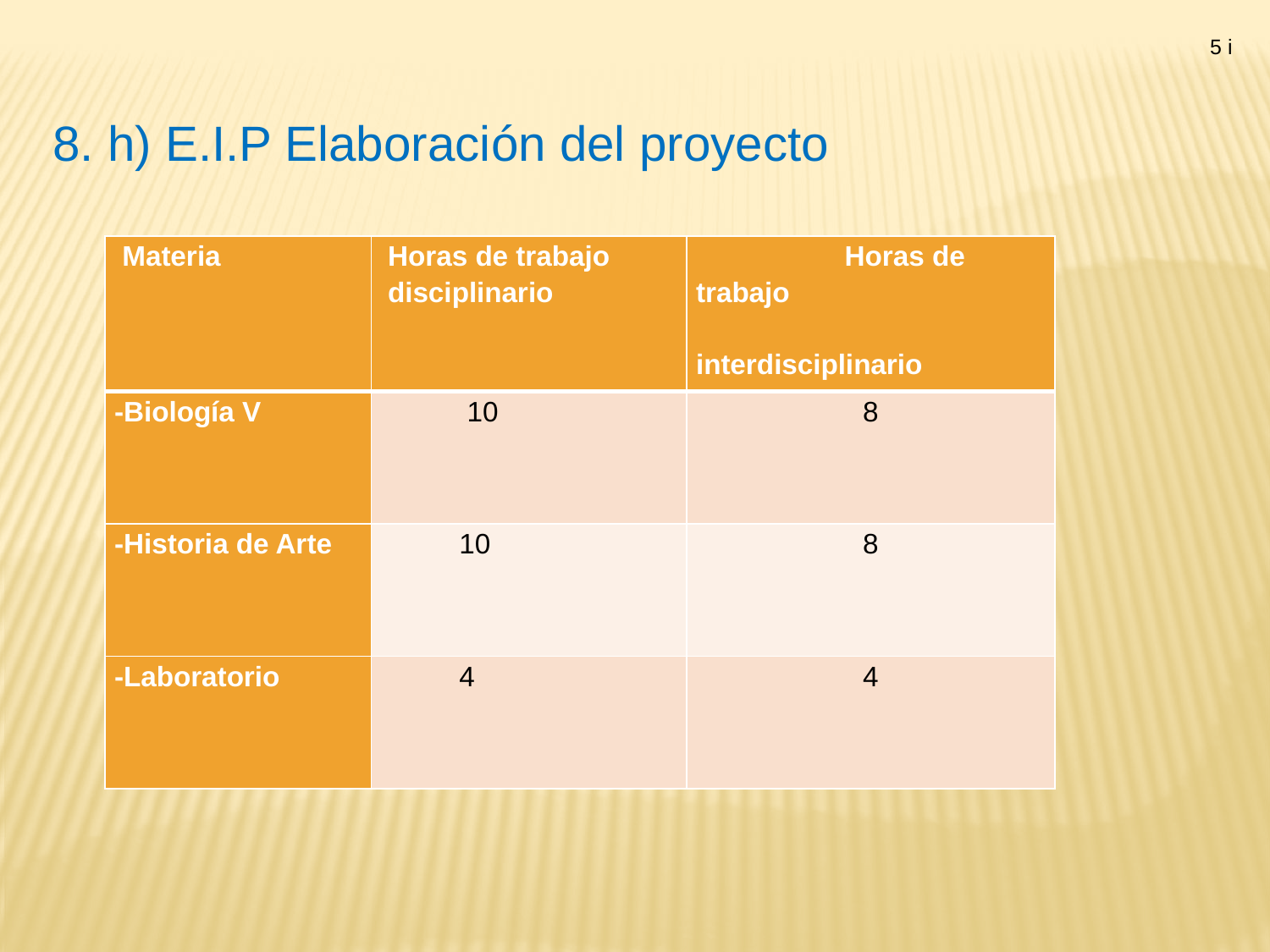

5 i

8. h) E.I.P Elaboración del proyecto
| Materia | Horas de trabajo disciplinario | Horas de trabajo interdisciplinario |
| --- | --- | --- |
| -Biología V | 10 | 8 |
| -Historia de Arte | 10 | 8 |
| -Laboratorio | 4 | 4 |